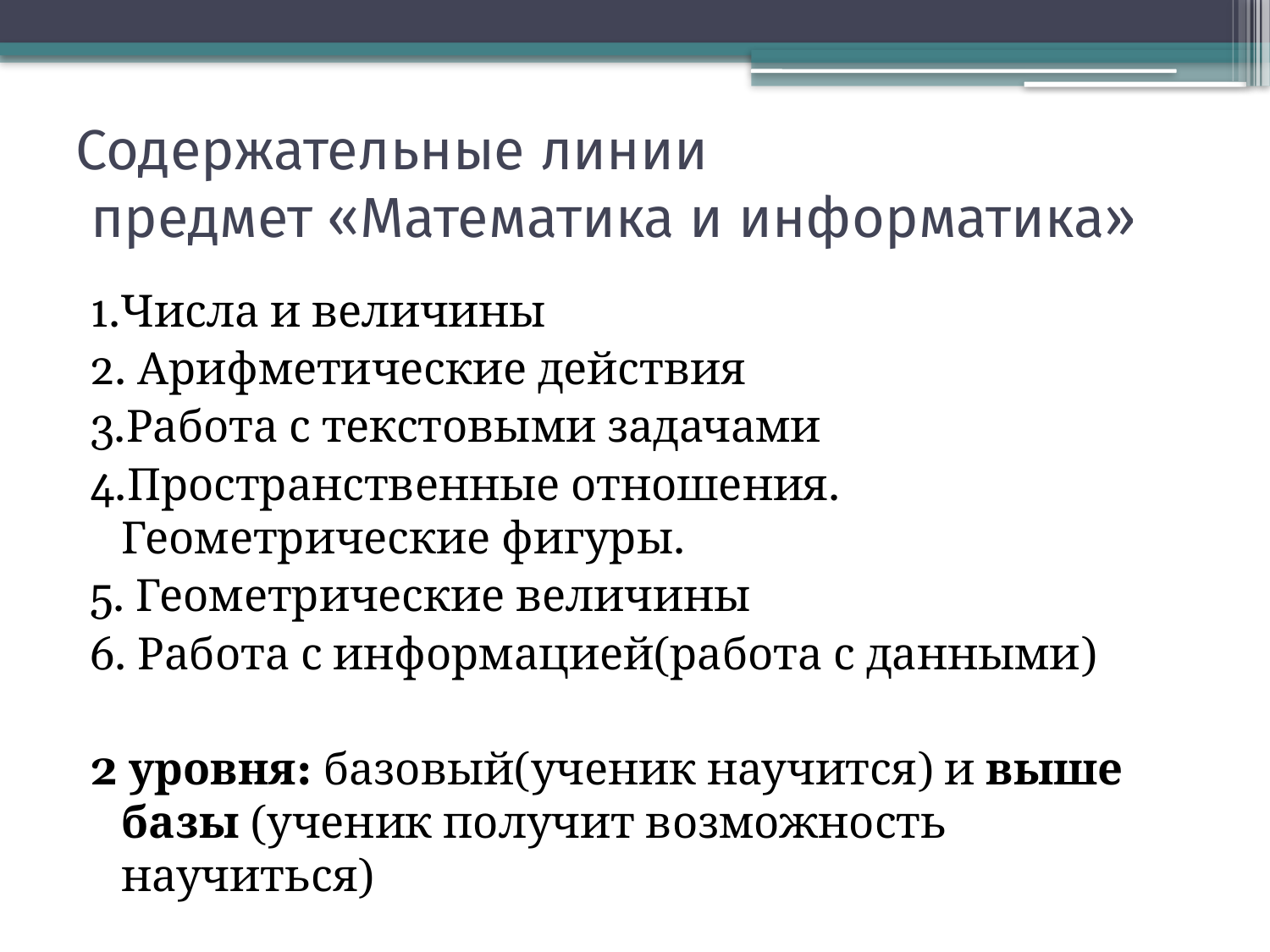

# Содержательные линии предмет «Математика и информатика»
1.Числа и величины
2. Арифметические действия
3.Работа с текстовыми задачами
4.Пространственные отношения.    Геометрические фигуры.
5. Геометрические величины
6. Работа с информацией(работа с данными)

2 уровня: базовый(ученик научится) и выше базы (ученик получит возможность научиться)